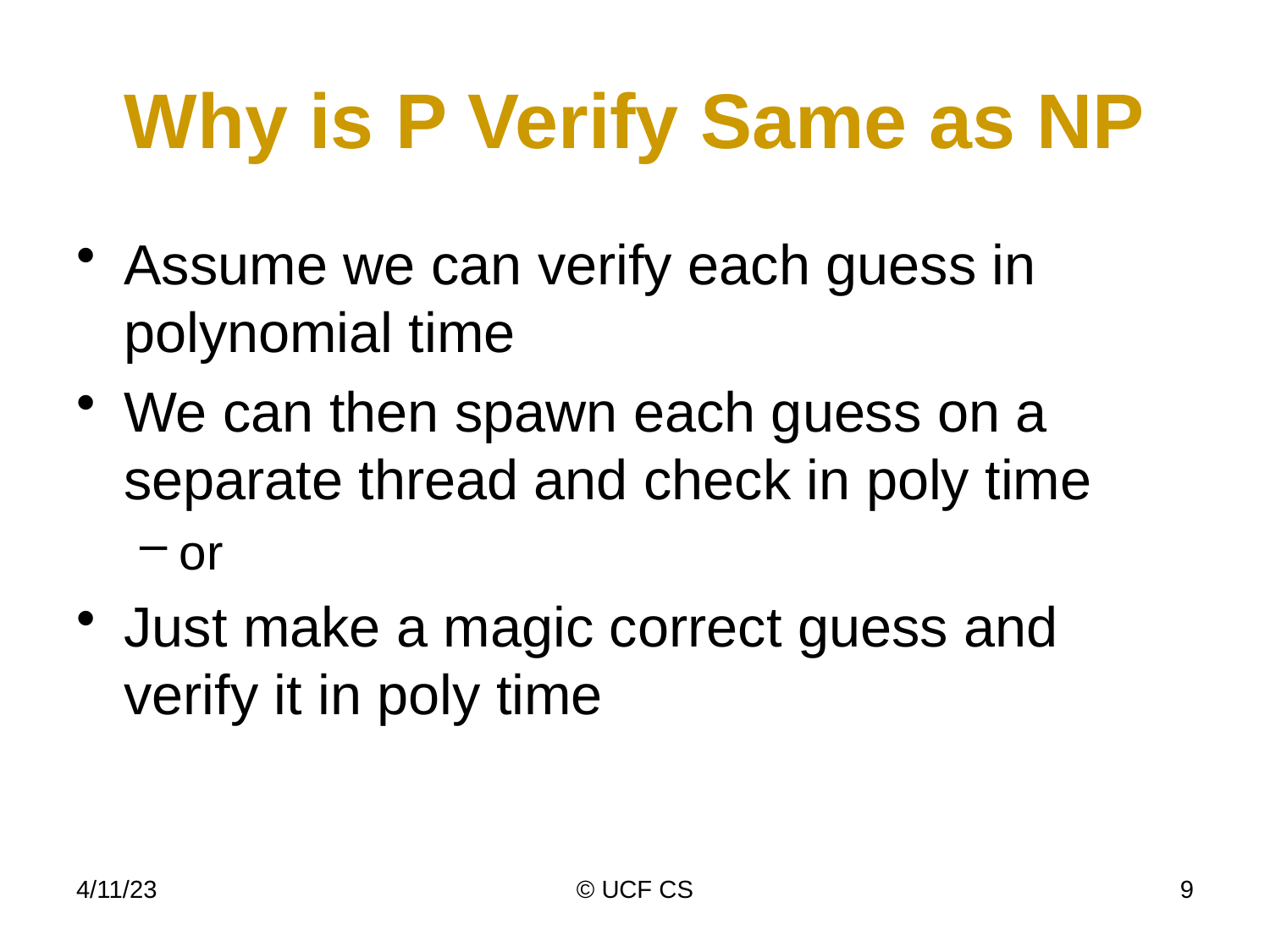

# Why is P Verify Same as NP
Assume we can verify each guess in polynomial time
We can then spawn each guess on a separate thread and check in poly time
or
Just make a magic correct guess and verify it in poly time
4/11/23
© UCF CS
9